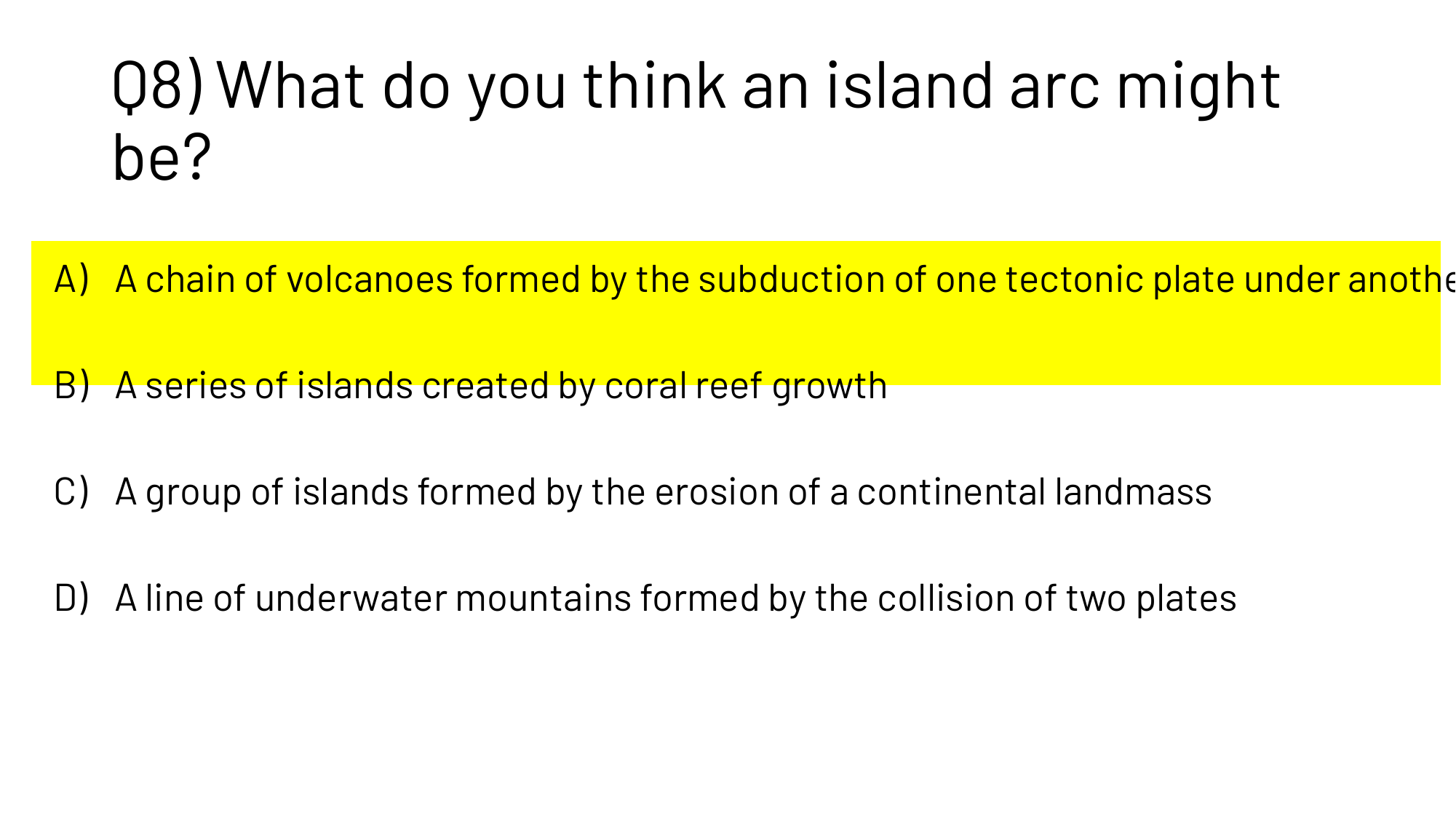

# Q8) What do you think an island arc might be?
A chain of volcanoes formed by the subduction of one tectonic plate under another
A series of islands created by coral reef growth
A group of islands formed by the erosion of a continental landmass
A line of underwater mountains formed by the collision of two plates